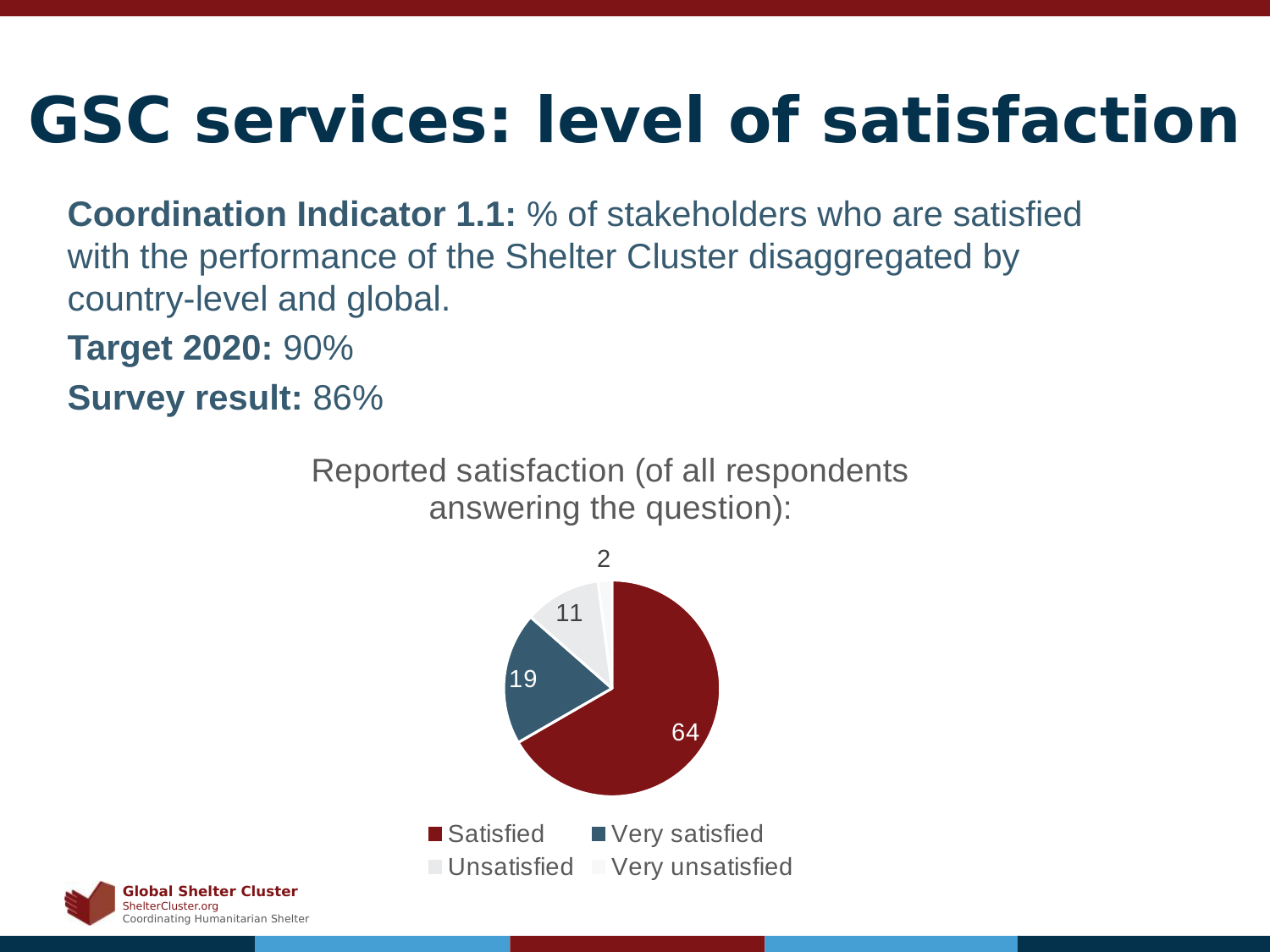

# GSC services: level of satisfaction
Coordination Indicator 1.1: % of stakeholders who are satisfied with the performance of the Shelter Cluster disaggregated by country-level and global.
Target 2020: 90%
Survey result: 86%

### Chart: Reported satisfaction (of all respondents answering the question):

| Category | Column1 |
|---|---|
| Satisfied | 64.0 |
| Very satisfied | 19.0 |
| Unsatisfied | 11.0 |
| Very unsatisfied | 2.0 |